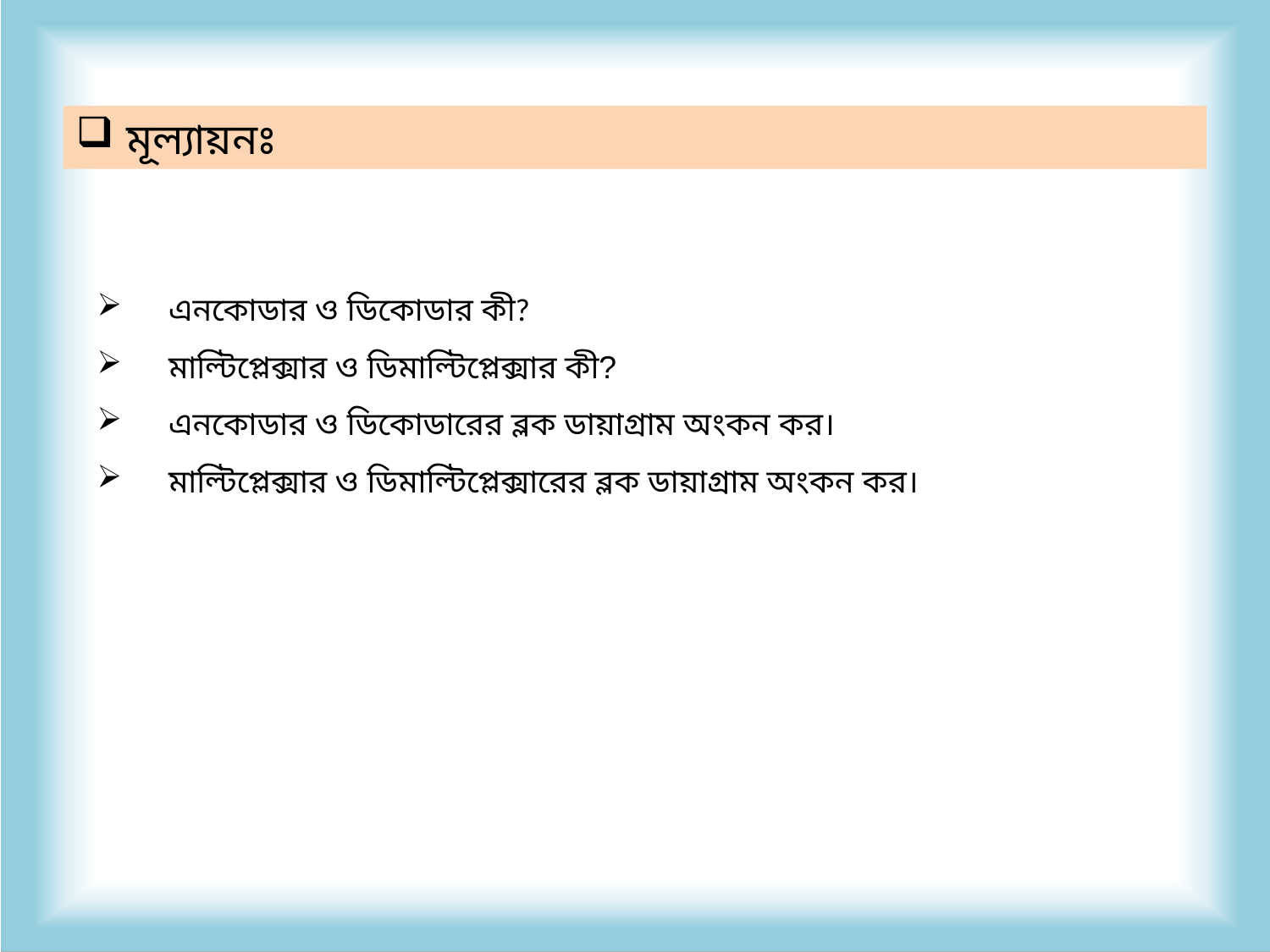

মূল্যায়নঃ
এনকোডার ও ডিকোডার কী?
মাল্টিপ্লেক্সার ও ডিমাল্টিপ্লেক্সার কী?
এনকোডার ও ডিকোডারের ব্লক ডায়াগ্রাম অংকন কর।
মাল্টিপ্লেক্সার ও ডিমাল্টিপ্লেক্সারের ব্লক ডায়াগ্রাম অংকন কর।